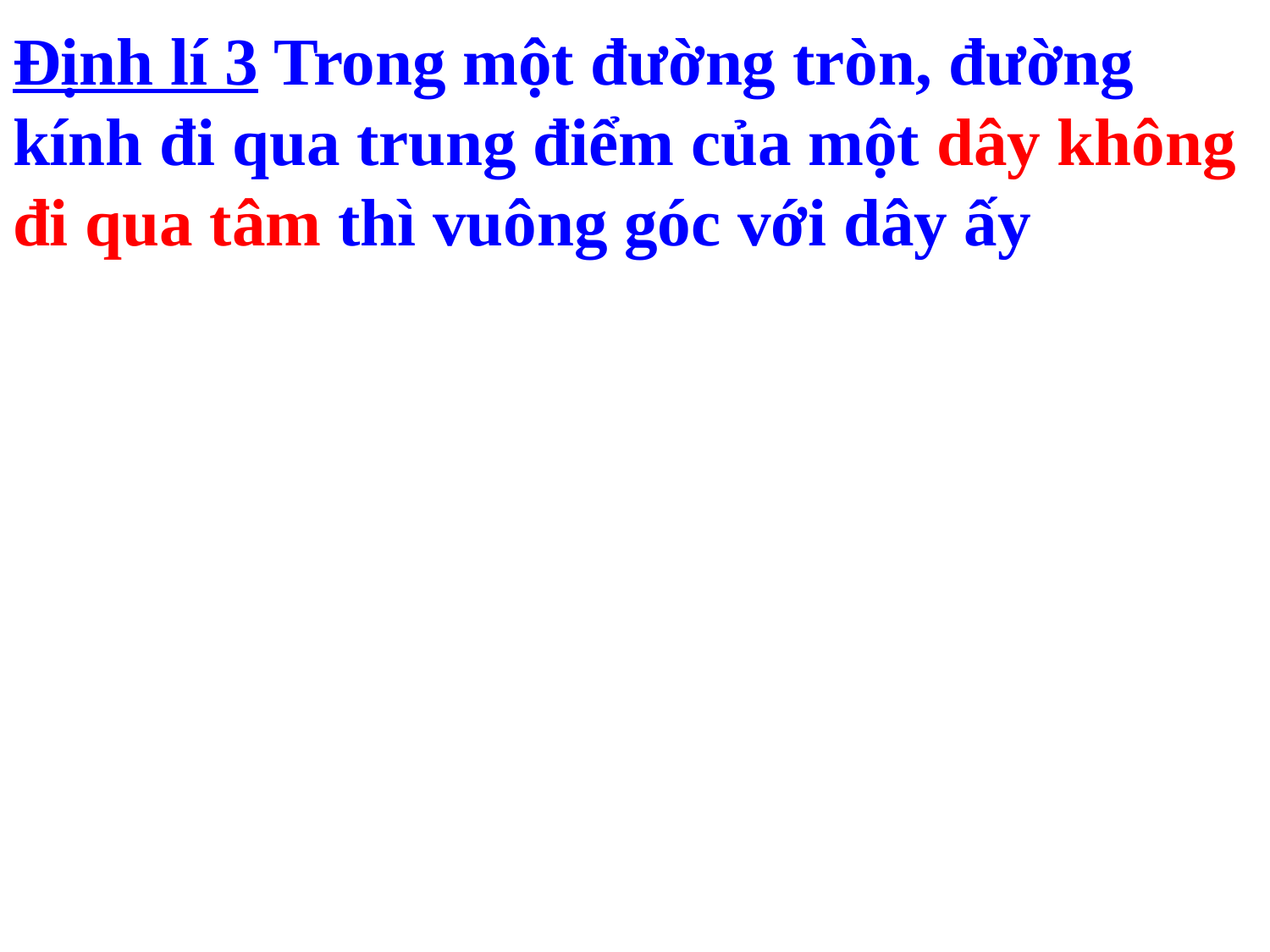

# Định lí 3 Trong một đường tròn, đường  kính đi qua trung điểm của một dây không đi qua tâm thì vuông góc với dây ấy